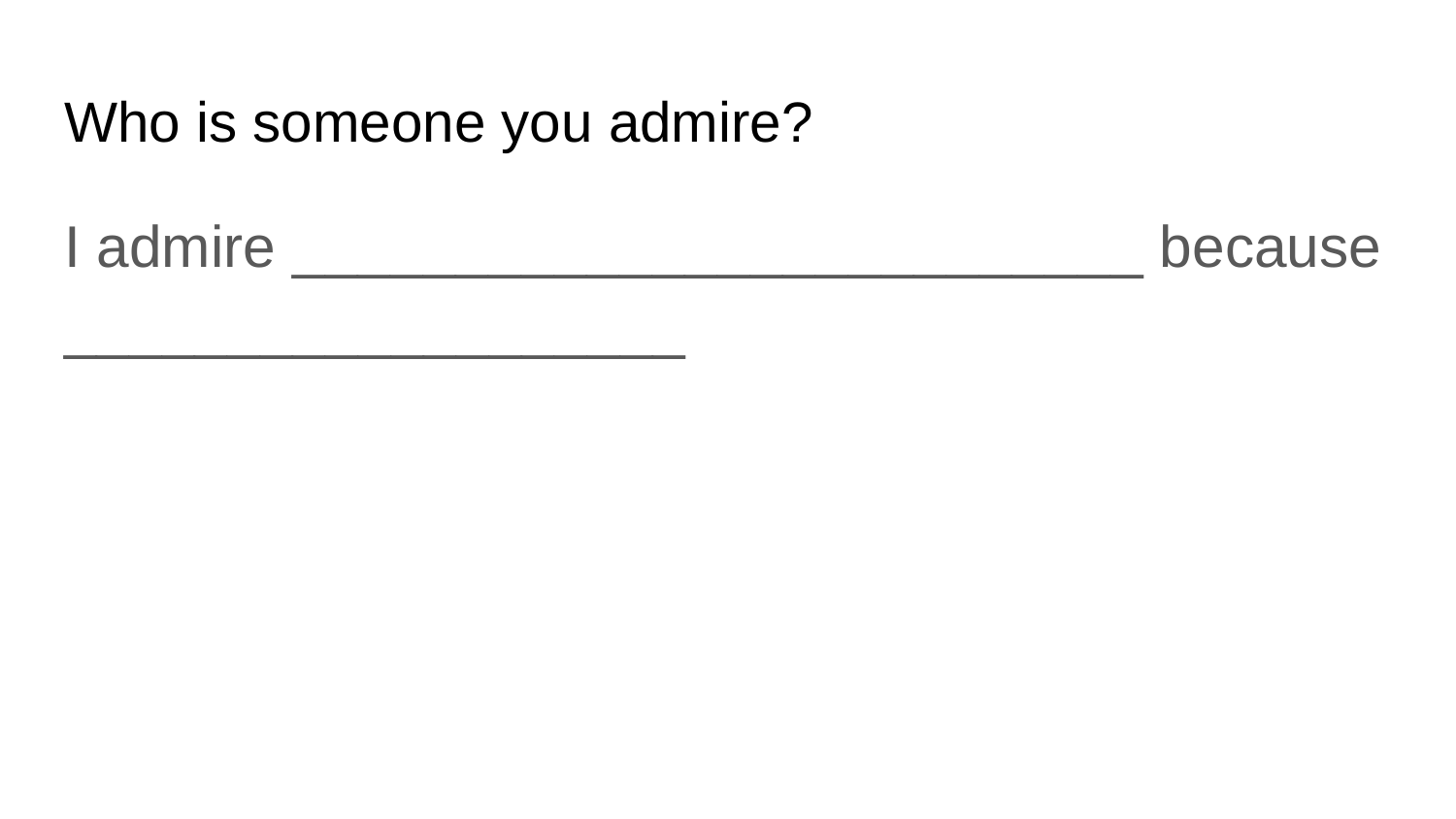

# Who is someone you admire?
I admire __________________________ because ___________________